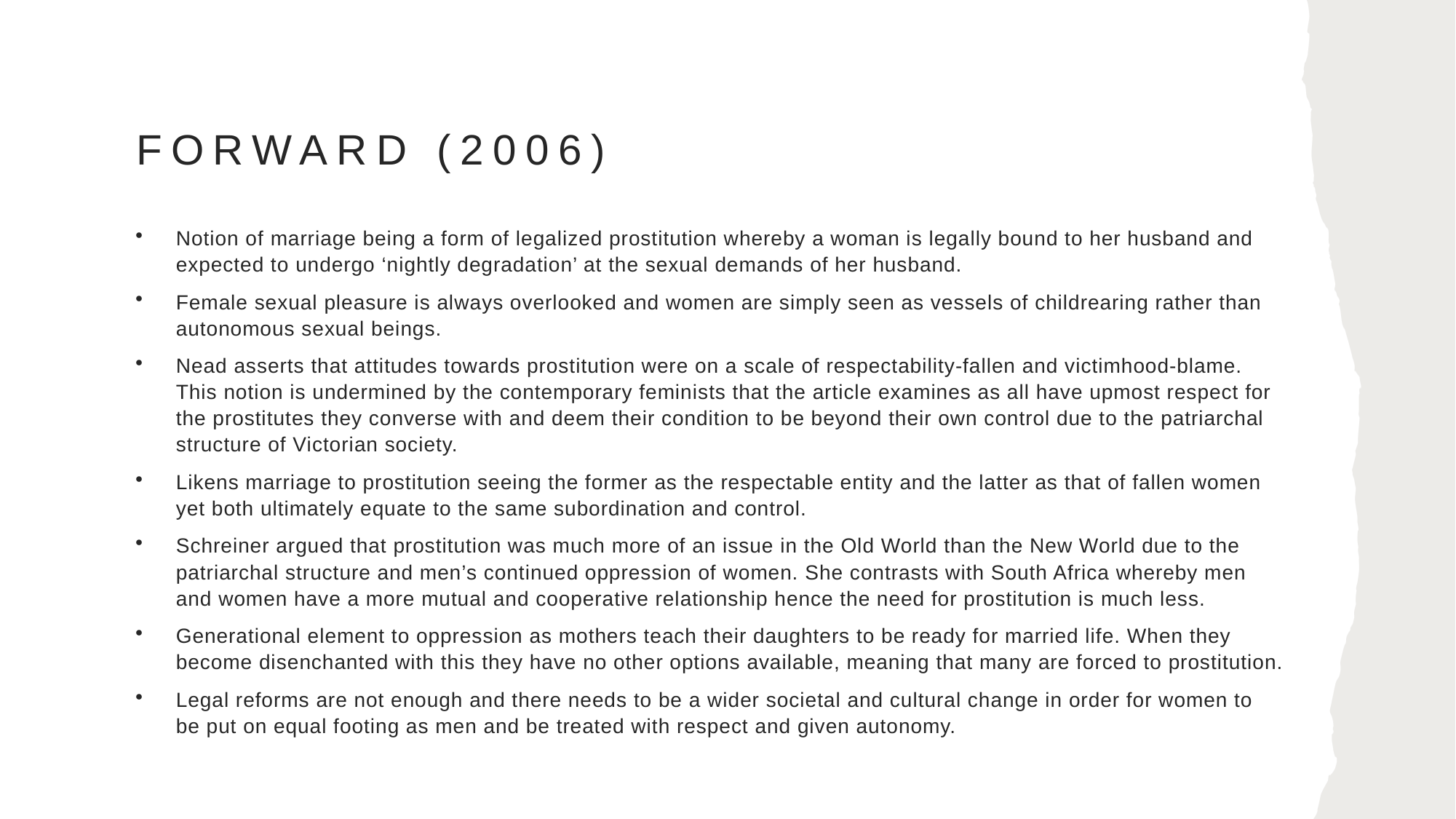

# Forward (2006)
Notion of marriage being a form of legalized prostitution whereby a woman is legally bound to her husband and expected to undergo ‘nightly degradation’ at the sexual demands of her husband.
Female sexual pleasure is always overlooked and women are simply seen as vessels of childrearing rather than autonomous sexual beings.
Nead asserts that attitudes towards prostitution were on a scale of respectability-fallen and victimhood-blame. This notion is undermined by the contemporary feminists that the article examines as all have upmost respect for the prostitutes they converse with and deem their condition to be beyond their own control due to the patriarchal structure of Victorian society.
Likens marriage to prostitution seeing the former as the respectable entity and the latter as that of fallen women yet both ultimately equate to the same subordination and control.
Schreiner argued that prostitution was much more of an issue in the Old World than the New World due to the patriarchal structure and men’s continued oppression of women. She contrasts with South Africa whereby men and women have a more mutual and cooperative relationship hence the need for prostitution is much less.
Generational element to oppression as mothers teach their daughters to be ready for married life. When they become disenchanted with this they have no other options available, meaning that many are forced to prostitution.
Legal reforms are not enough and there needs to be a wider societal and cultural change in order for women to be put on equal footing as men and be treated with respect and given autonomy.